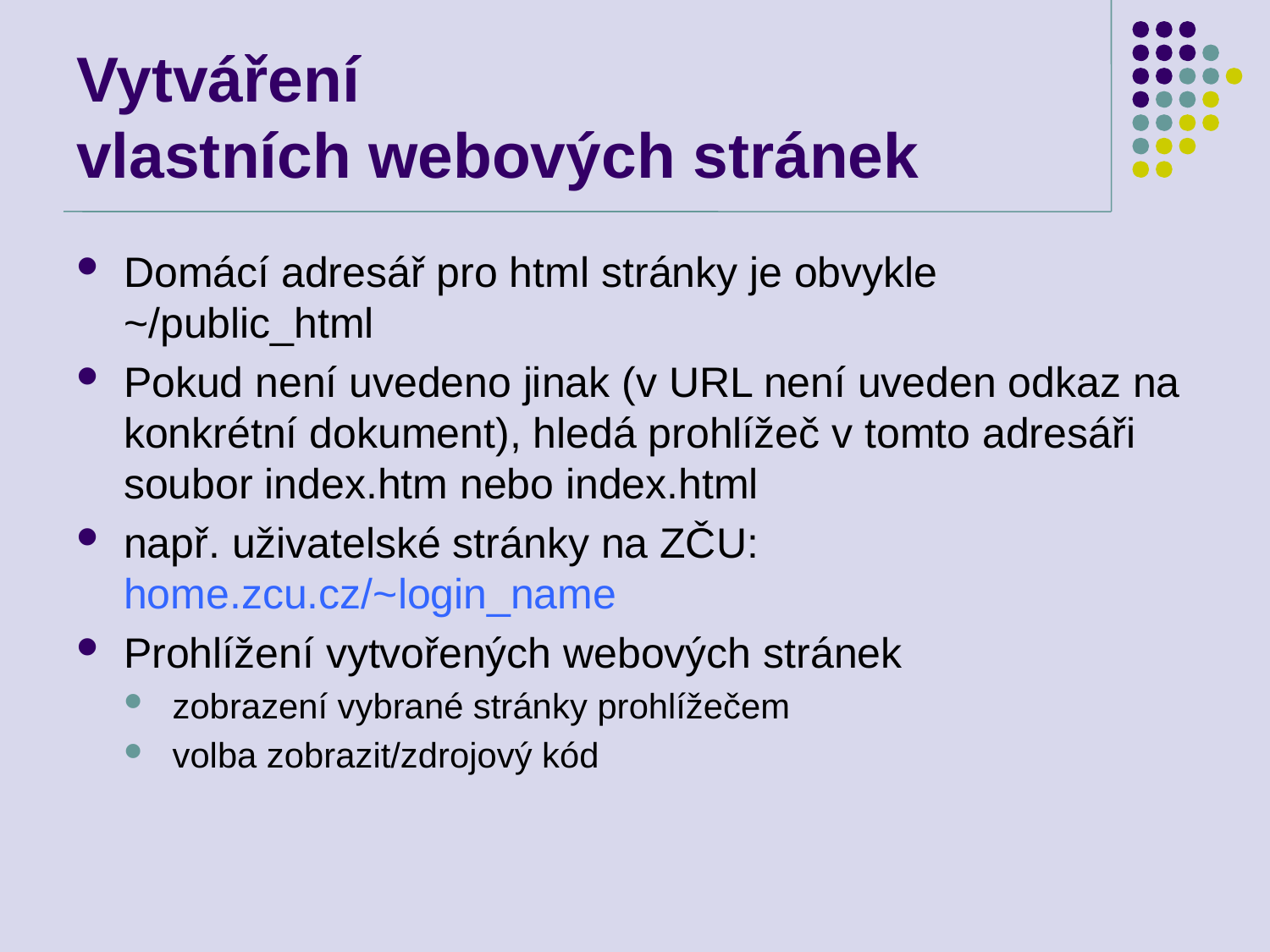

# Vytváření vlastních webových stránek
Domácí adresář pro html stránky je obvykle ~/public_html
Pokud není uvedeno jinak (v URL není uveden odkaz na konkrétní dokument), hledá prohlížeč v tomto adresáři soubor index.htm nebo index.html
např. uživatelské stránky na ZČU: home.zcu.cz/~login_name
Prohlížení vytvořených webových stránek
zobrazení vybrané stránky prohlížečem
volba zobrazit/zdrojový kód